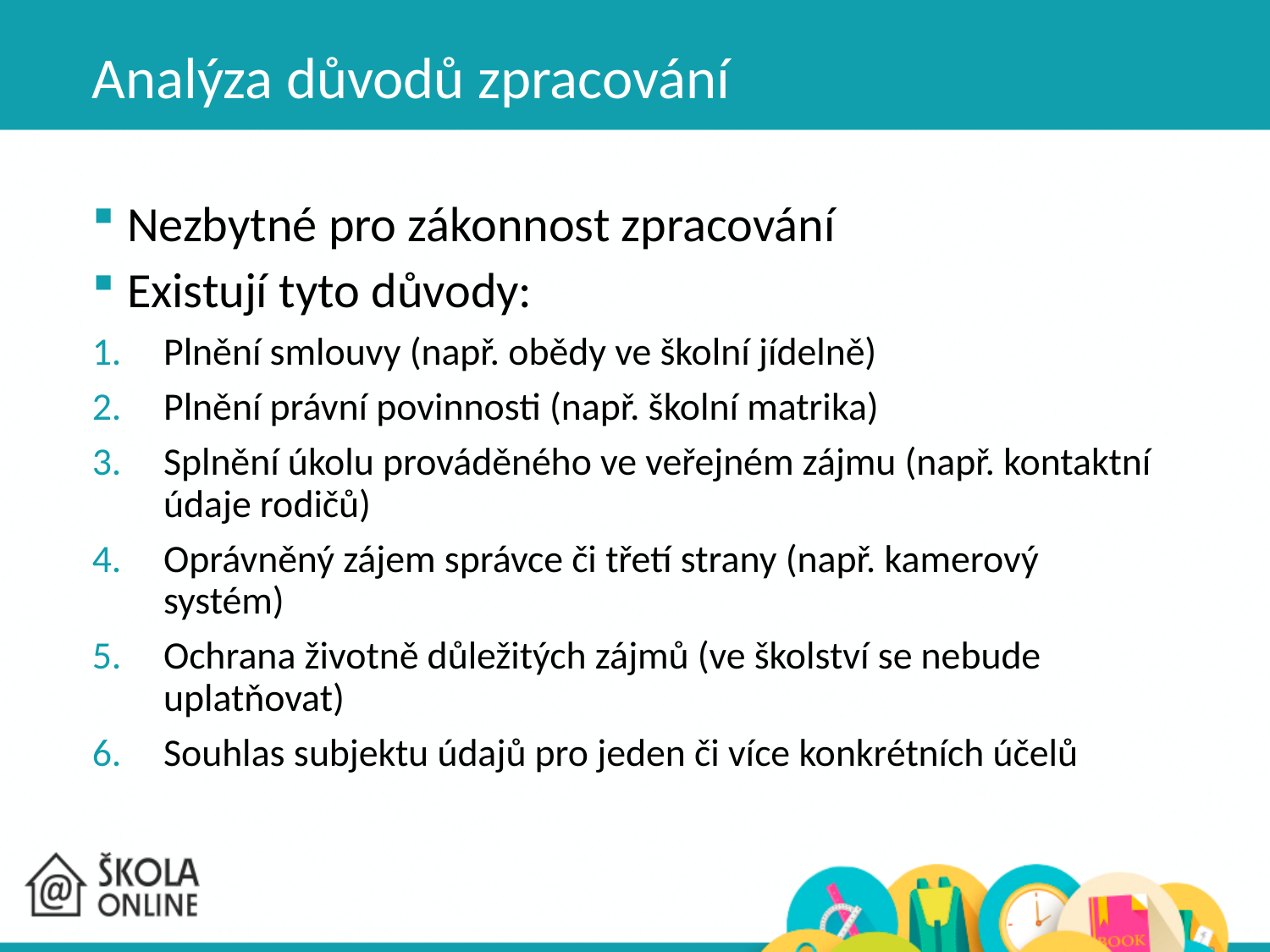

# Analýza důvodů zpracování
 Nezbytné pro zákonnost zpracování
 Existují tyto důvody:
Plnění smlouvy (např. obědy ve školní jídelně)
Plnění právní povinnosti (např. školní matrika)
Splnění úkolu prováděného ve veřejném zájmu (např. kontaktní údaje rodičů)
Oprávněný zájem správce či třetí strany (např. kamerový systém)
Ochrana životně důležitých zájmů (ve školství se nebude uplatňovat)
Souhlas subjektu údajů pro jeden či více konkrétních účelů